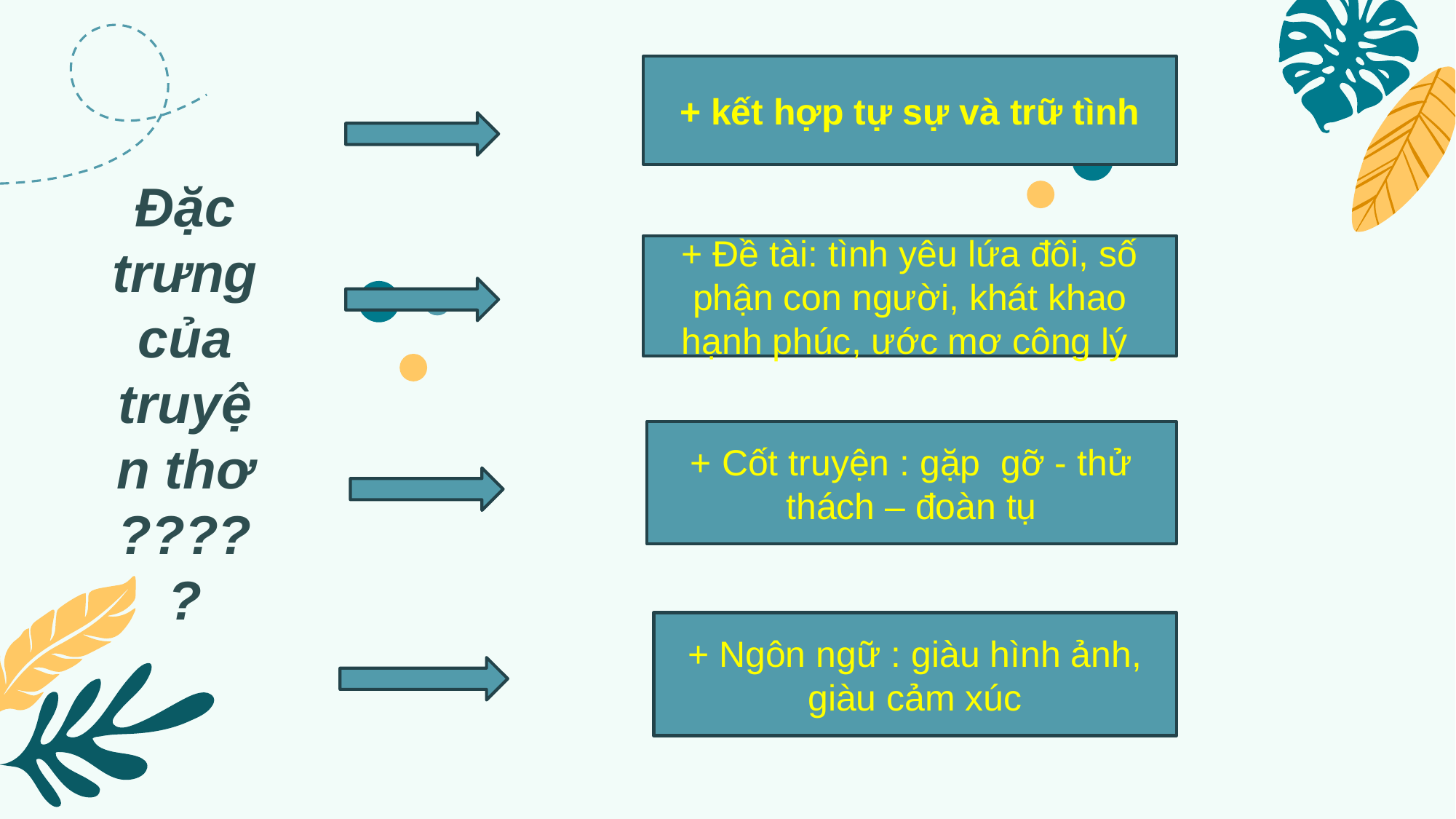

+ kết hợp tự sự và trữ tình

# Đặc trưng của truyện thơ ?????

+ Đề tài: tình yêu lứa đôi, số phận con người, khát khao hạnh phúc, ước mơ công lý

+ Cốt truyện : gặp  gỡ - thử thách – đoàn tụ

+ Ngôn ngữ : giàu hình ảnh, giàu cảm xúc